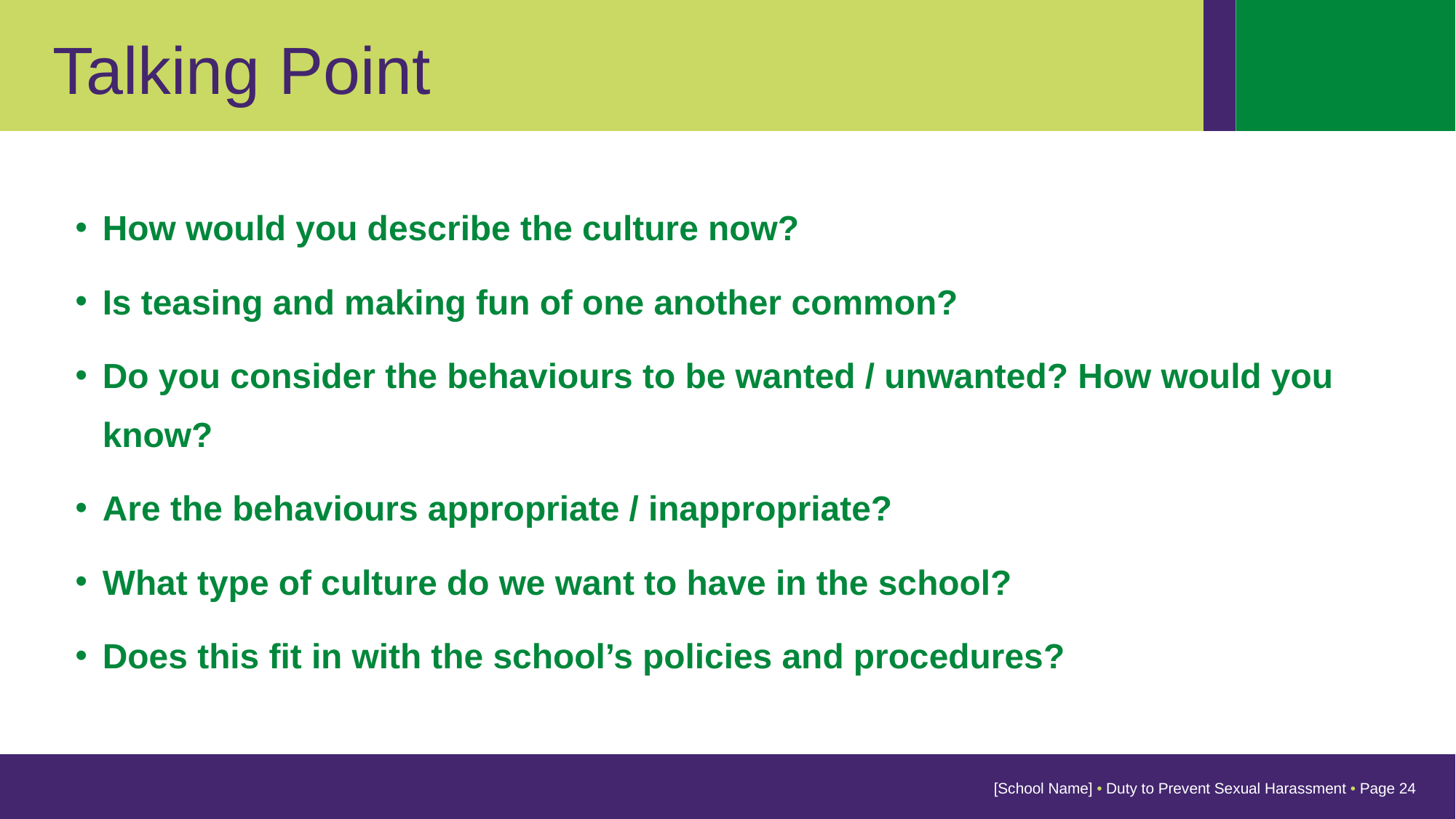

Talking Point
How would you describe the culture now?
Is teasing and making fun of one another common?
Do you consider the behaviours to be wanted / unwanted? How would you know?
Are the behaviours appropriate / inappropriate?
What type of culture do we want to have in the school?
Does this fit in with the school’s policies and procedures?
[School Name] • Duty to Prevent Sexual Harassment • Page 24